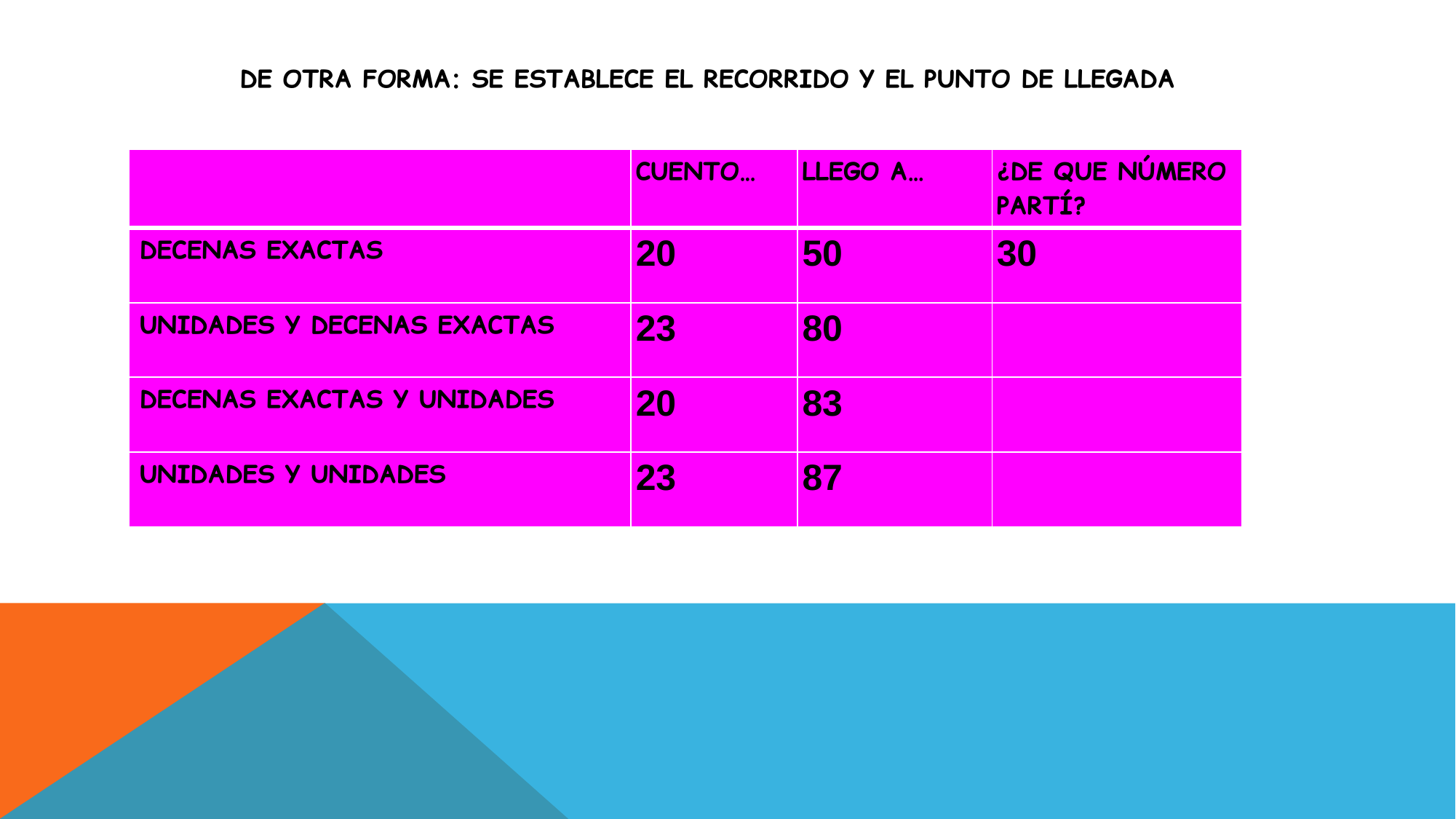

# DE OTRA FORMA: SE ESTABLECE EL RECORRIDO Y EL PUNTO DE LLEGADA
|  | CUENTO… | LLEGO A… | ¿DE QUE NÚMERO PARTÍ? |
| --- | --- | --- | --- |
| DECENAS EXACTAS | 20 | 50 | 30 |
| UNIDADES Y DECENAS EXACTAS | 23 | 80 |  |
| DECENAS EXACTAS Y UNIDADES | 20 | 83 |  |
| UNIDADES Y UNIDADES | 23 | 87 |  |